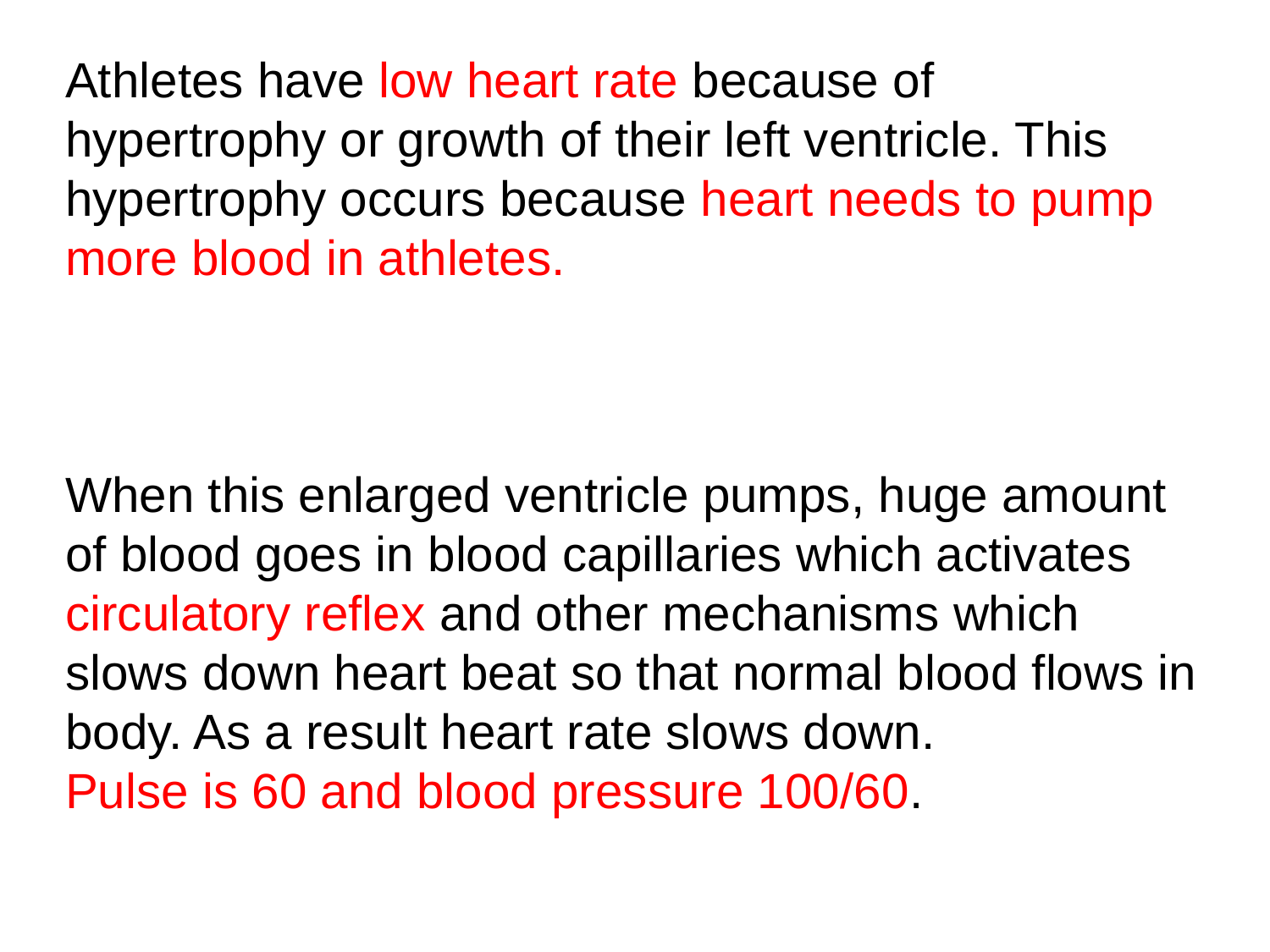

Athletes have low heart rate because of hypertrophy or growth of their left ventricle. This hypertrophy occurs because heart needs to pump more blood in athletes.

When this enlarged ventricle pumps, huge amount of blood goes in blood capillaries which activates circulatory reflex and other mechanisms which slows down heart beat so that normal blood flows in body. As a result heart rate slows down.
Pulse is 60 and blood pressure 100/60.